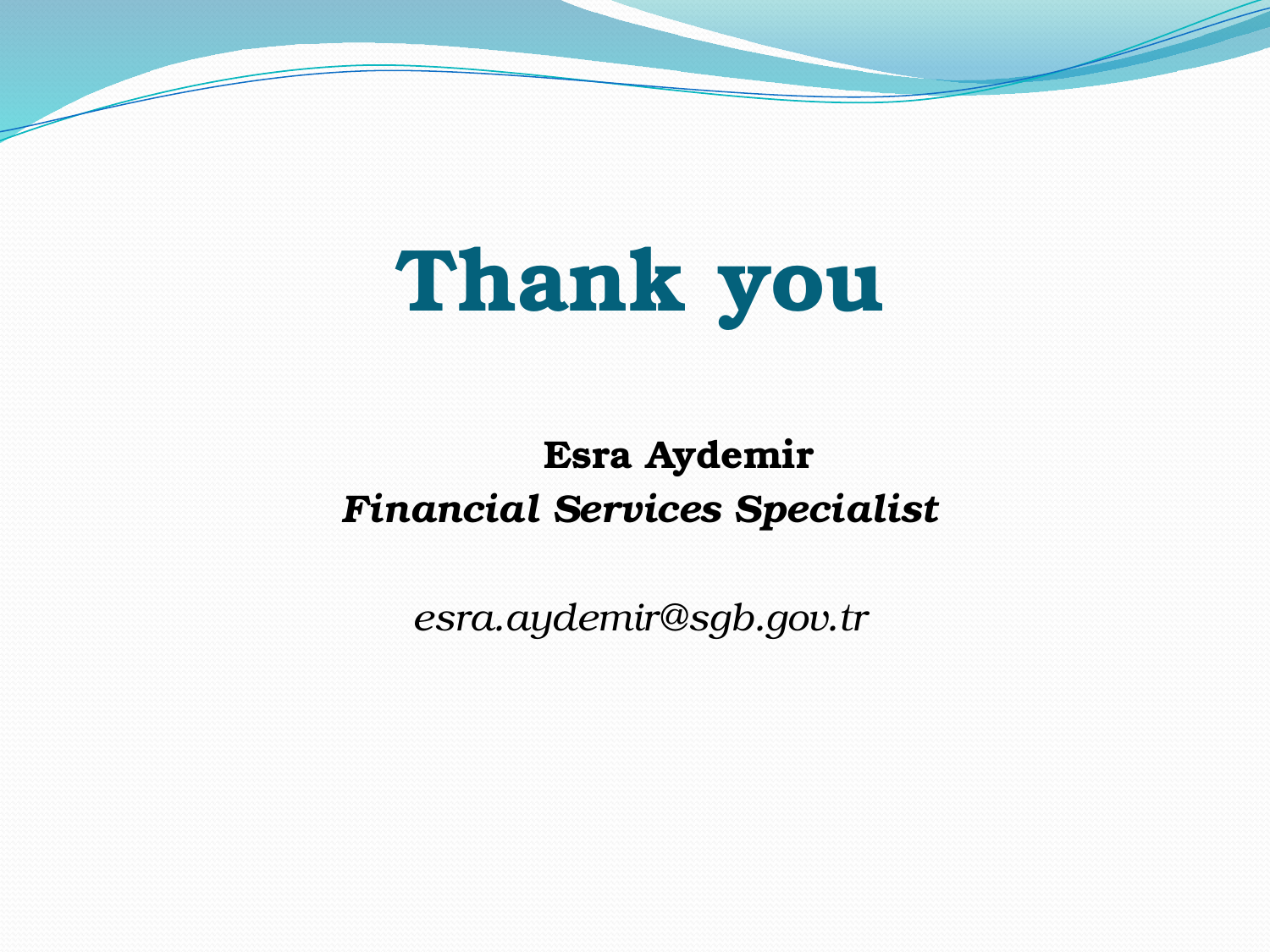

# Thank you

      Esra Aydemir
Financial Services Specialist

esra.aydemir@sgb.gov.tr